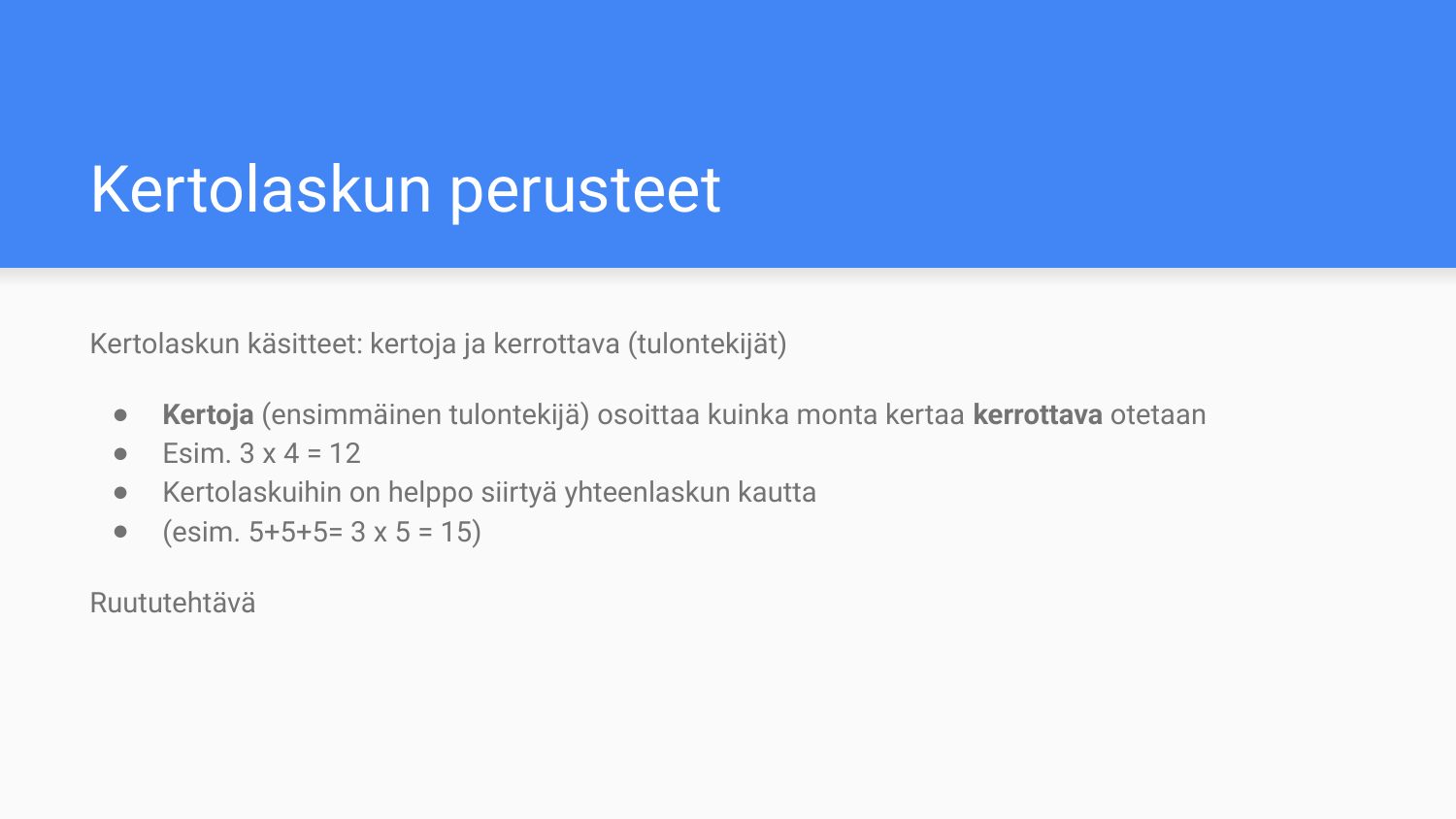

# Kertolaskun perusteet
Kertolaskun käsitteet: kertoja ja kerrottava (tulontekijät)
Kertoja (ensimmäinen tulontekijä) osoittaa kuinka monta kertaa kerrottava otetaan
Esim. 3 x 4 = 12
Kertolaskuihin on helppo siirtyä yhteenlaskun kautta
(esim. 5+5+5= 3 x 5 = 15)
Ruututehtävä